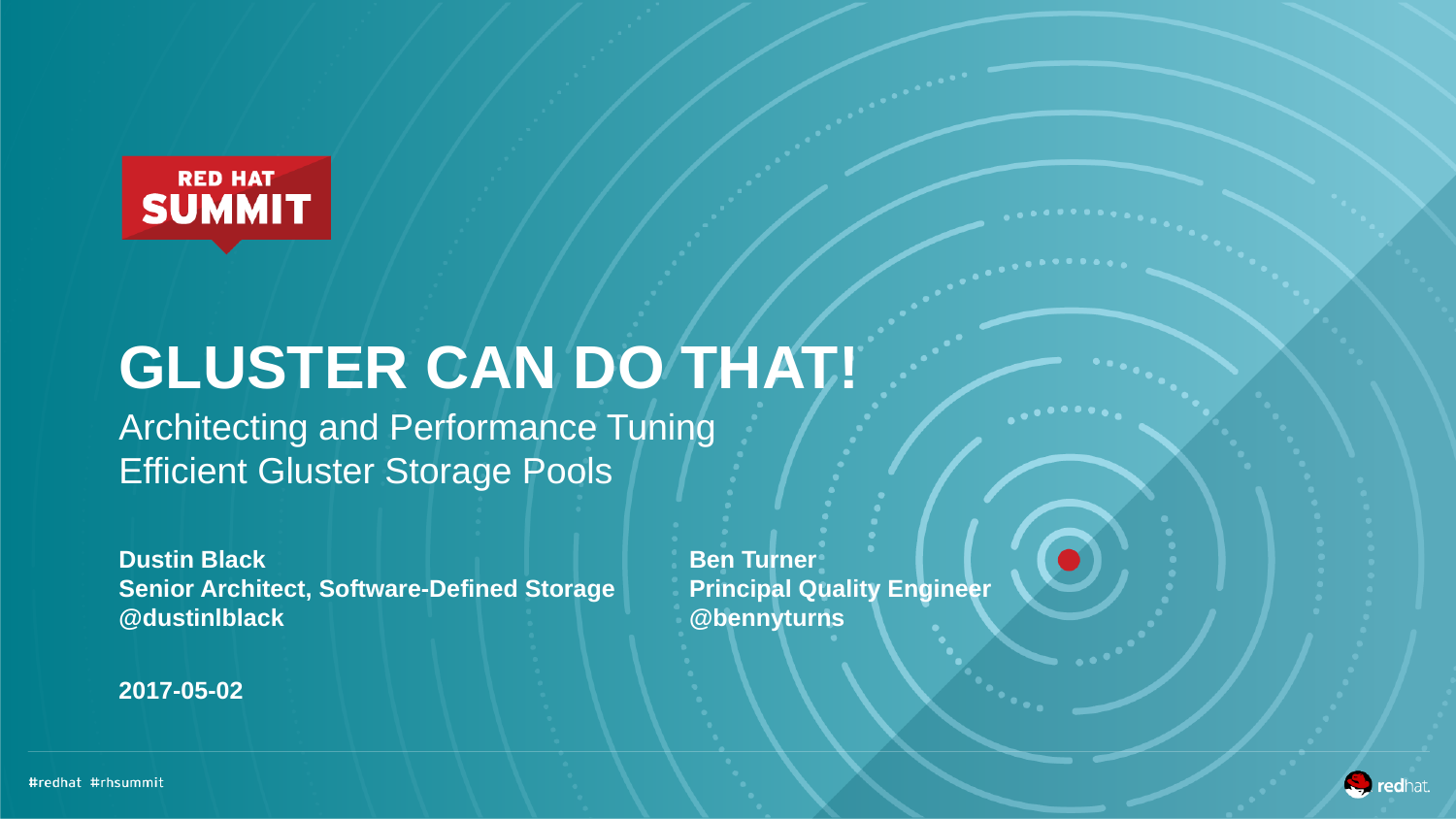

GLUSTER CAN DO THAT!
Architecting and Performance Tuning
Efficient Gluster Storage Pools
Dustin Black
Senior Architect, Software-Defined Storage
@dustinlblack

2017-05-02
Ben Turner
Principal Quality Engineer
@bennyturns